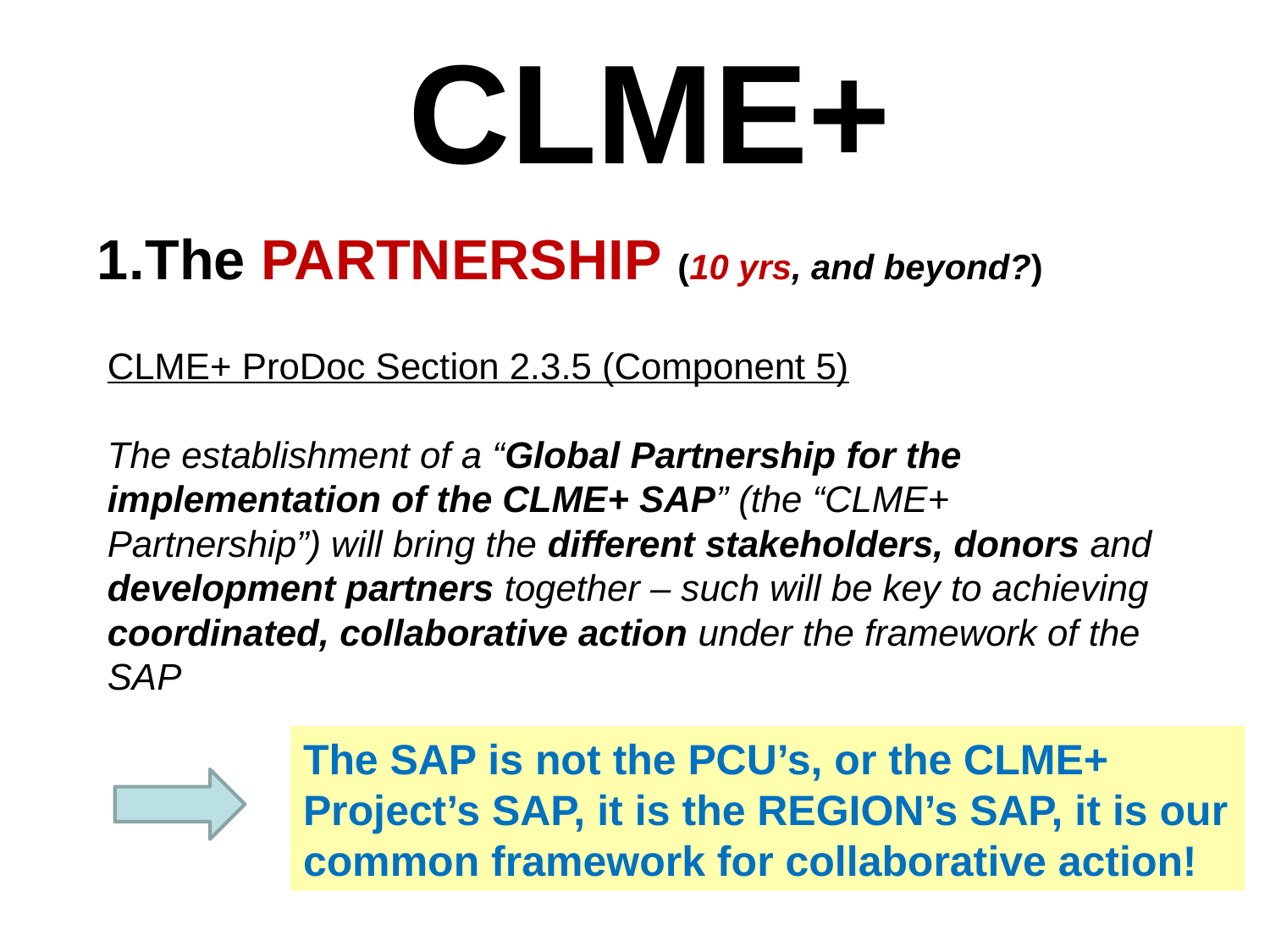

CLME+
The PARTNERSHIP (10 yrs, and beyond?)
CLME+ ProDoc Section 2.3.5 (Component 5)

The establishment of a “Global Partnership for the implementation of the CLME+ SAP” (the “CLME+ Partnership”) will bring the different stakeholders, donors and development partners together – such will be key to achieving coordinated, collaborative action under the framework of the SAP
The SAP is not the PCU’s, or the CLME+ Project’s SAP, it is the REGION’s SAP, it is our common framework for collaborative action!